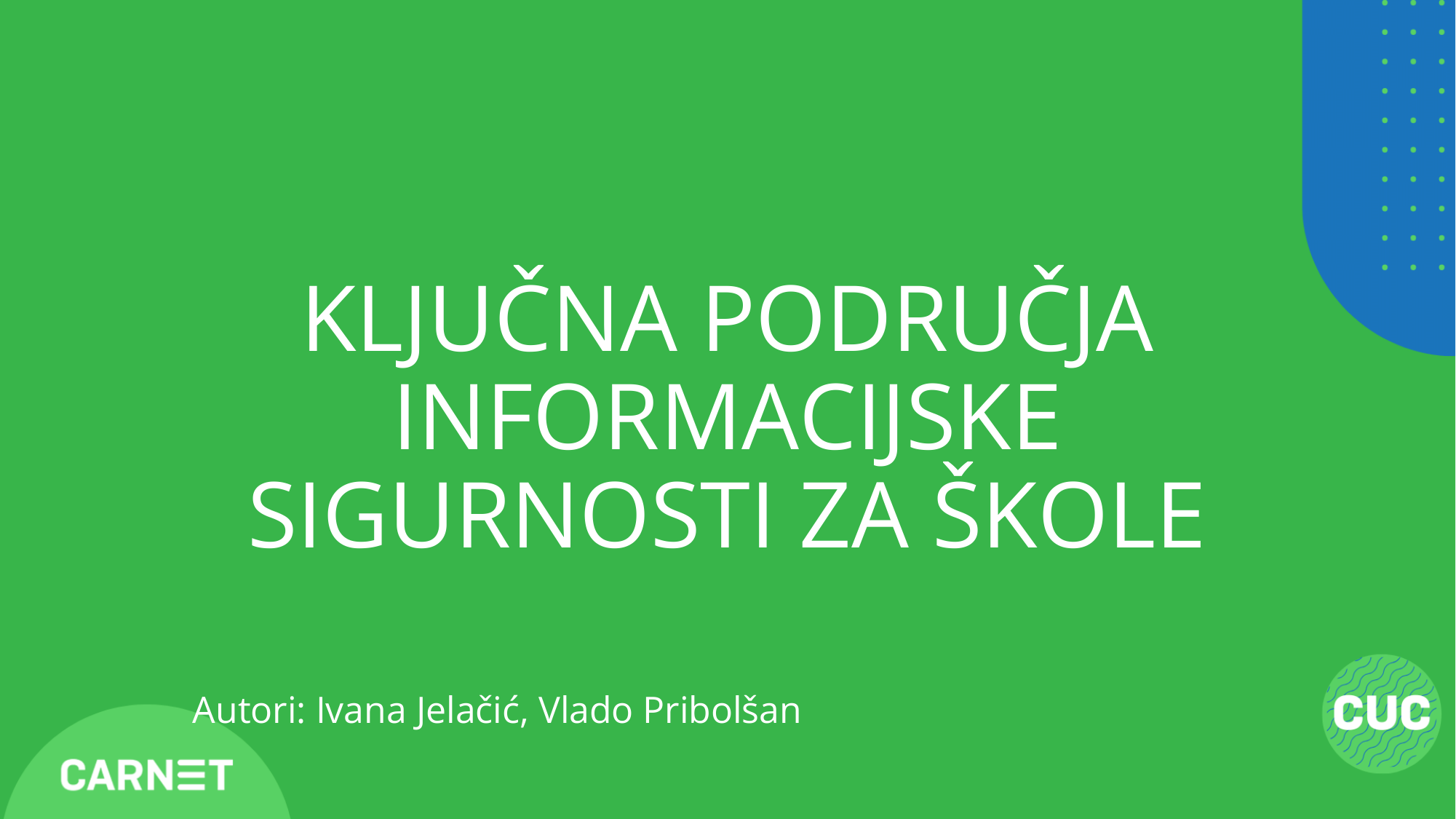

# KLJUČNA PODRUČJA INFORMACIJSKE SIGURNOSTI ZA ŠKOLE

Autori: Ivana Jelačić, Vlado Pribolšan